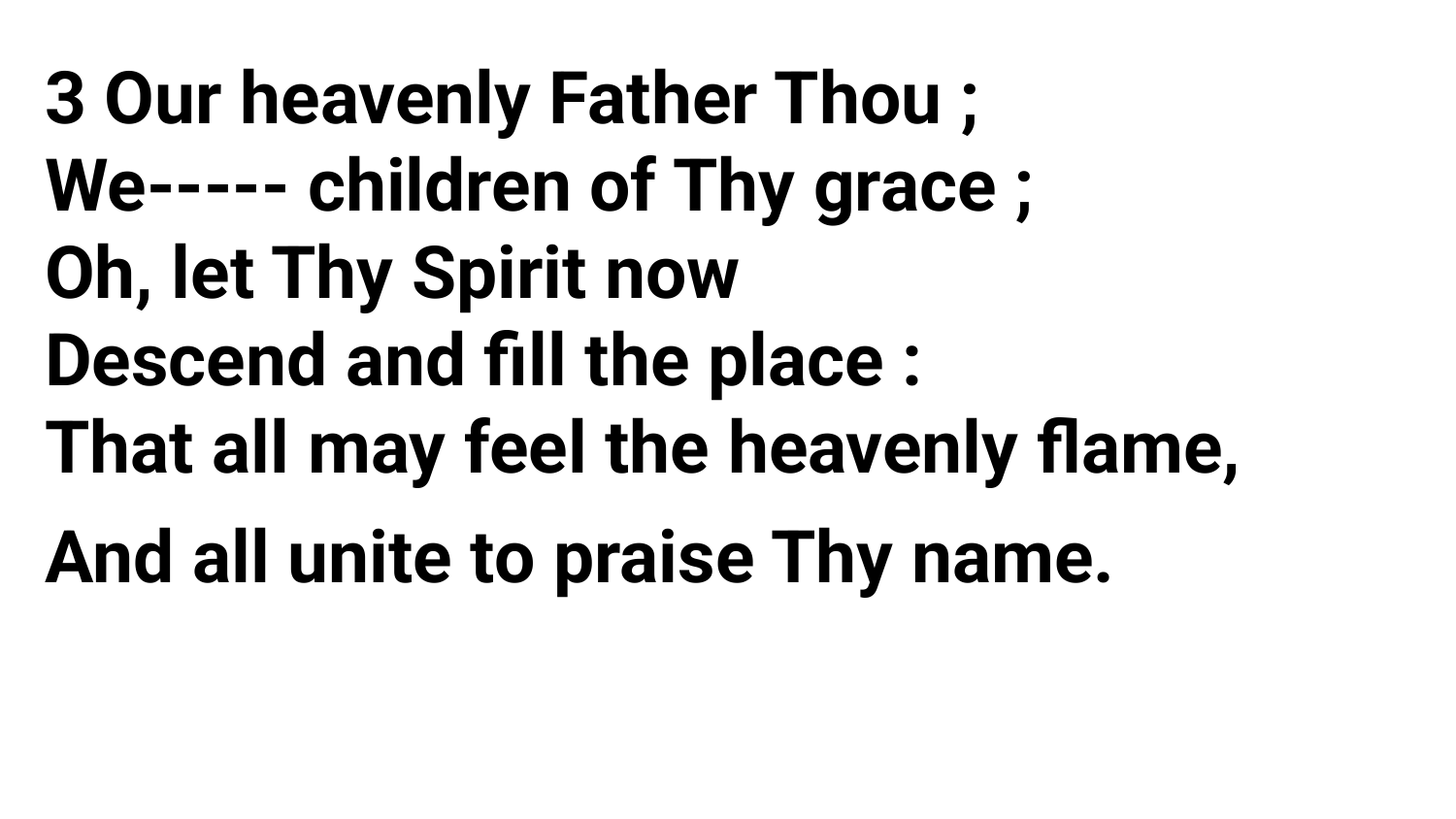

3 Our heavenly Father Thou ;
We----- children of Thy grace ;
Oh, let Thy Spirit now
Descend and fill the place :
That all may feel the heavenly flame,
And all unite to praise Thy name.